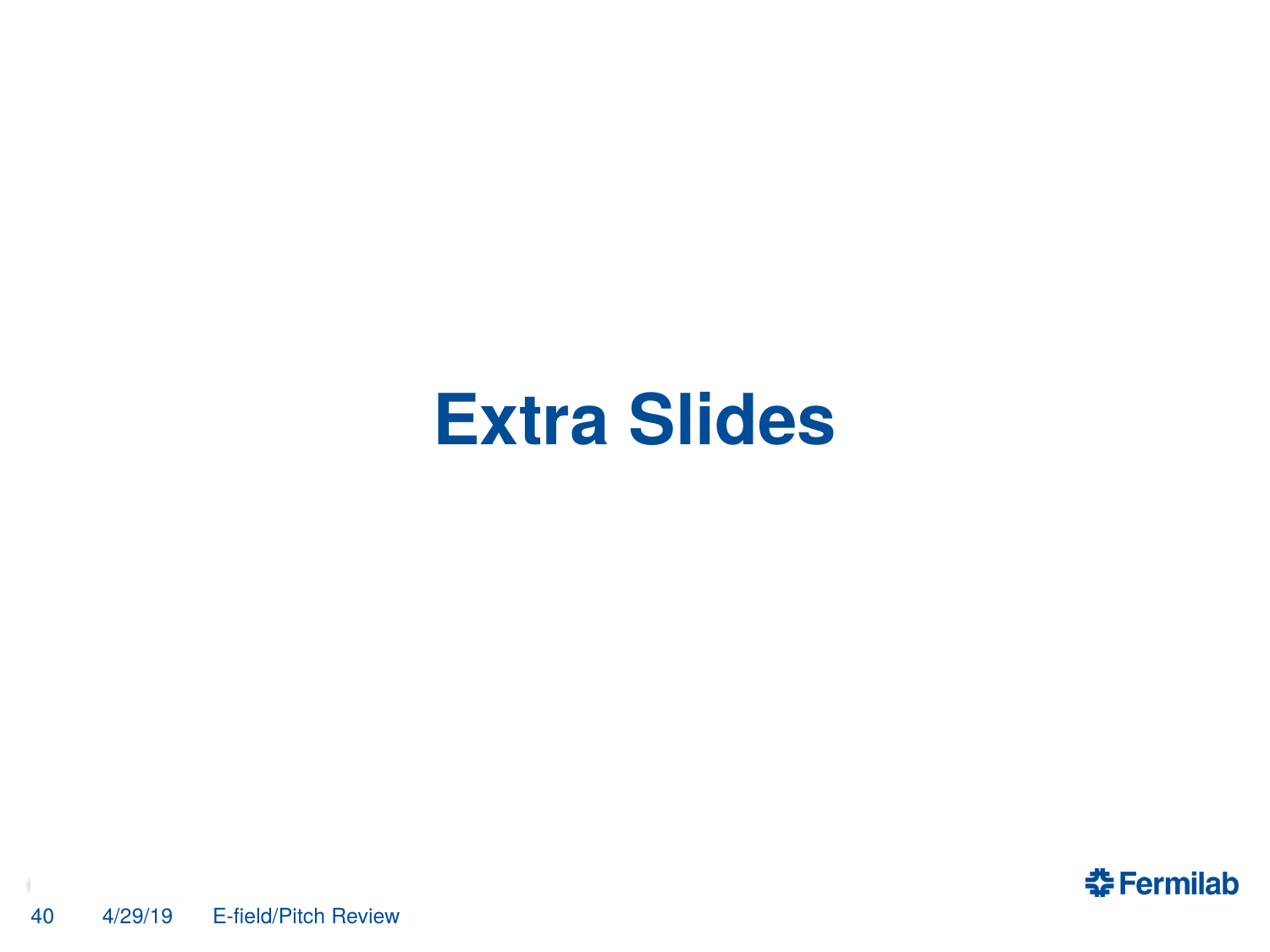

# Extra Slides
40
4/29/19
E-field/Pitch Review